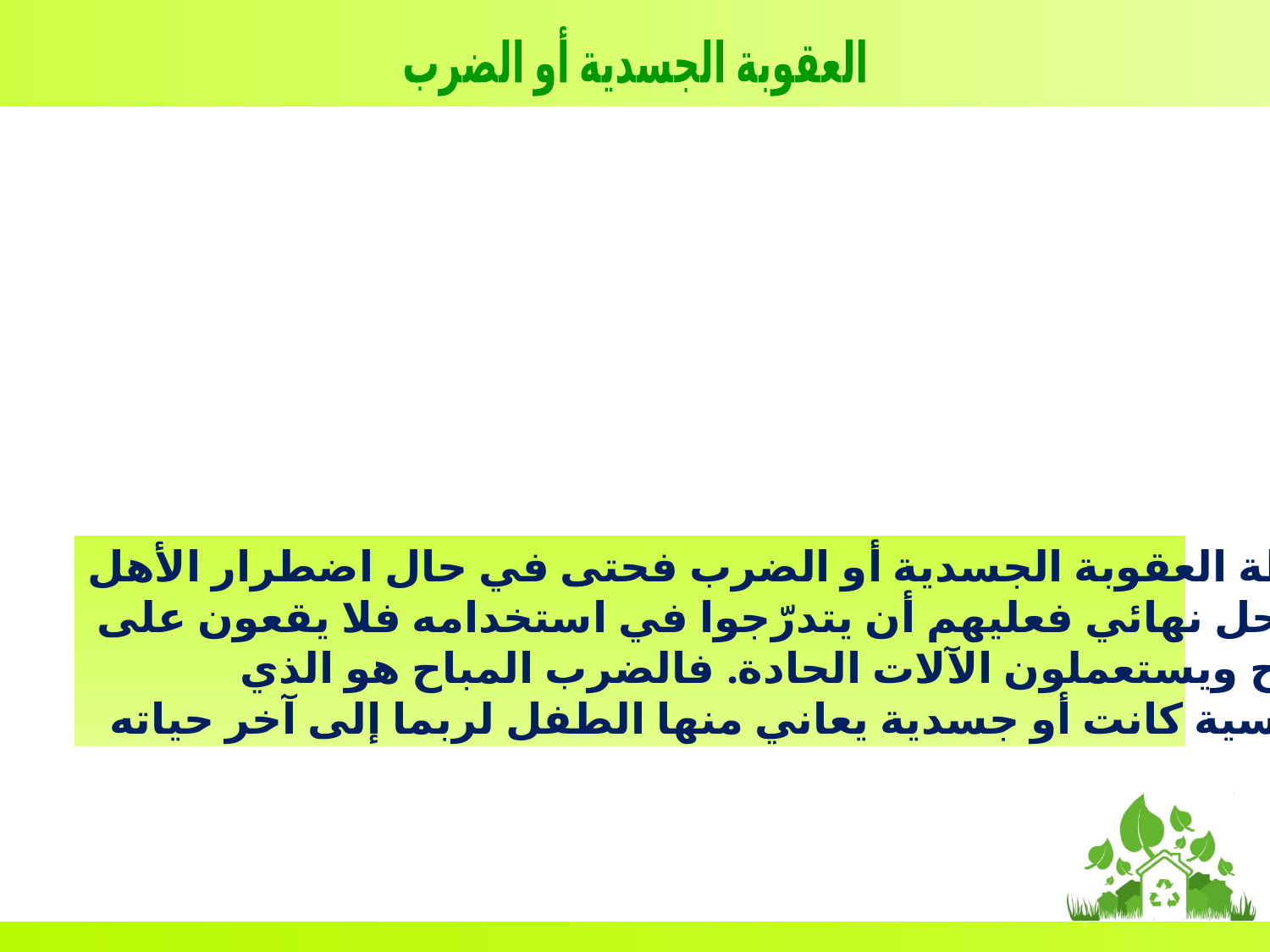

العقوبة الجسدية أو الضرب
ونتوقف قليلاً عند نقطة العقوبة الجسدية أو الضرب فحتى في حال اضطرار الأهل
 للجوء إلى هذا الأمر كحل نهائي فعليهم أن يتدرّجوا في استخدامه فلا يقعون على
 الطفل بالضرب المبرِح ويستعملون الآلات الحادة. فالضرب المباح هو الذي
لا يسبب آثار سلبية نفسية كانت أو جسدية يعاني منها الطفل لربما إلى آخر حياته